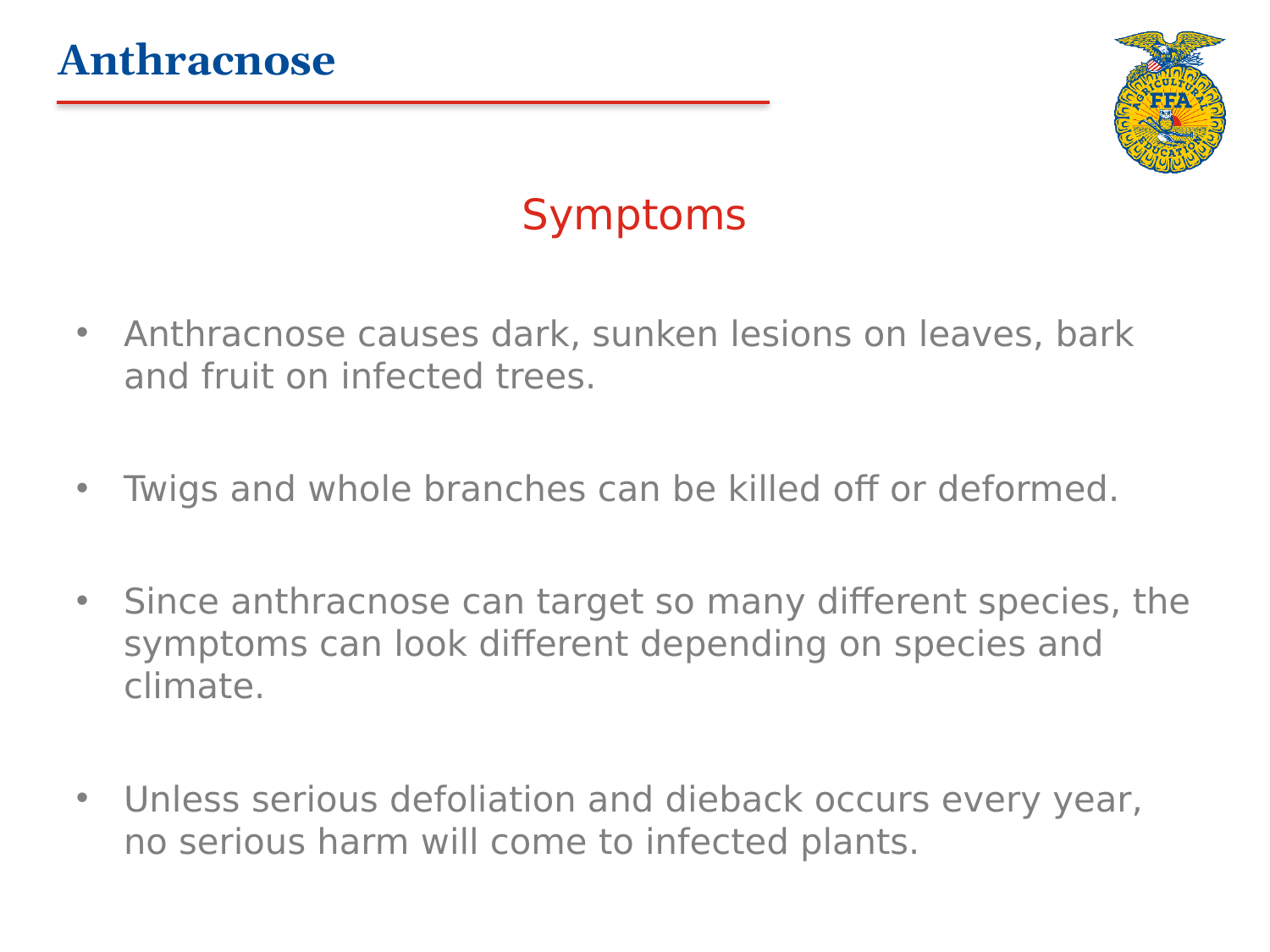

# Anthracnose
Symptoms
Anthracnose causes dark, sunken lesions on leaves, bark and fruit on infected trees.

Twigs and whole branches can be killed off or deformed.

Since anthracnose can target so many different species, the symptoms can look different depending on species and climate.

Unless serious defoliation and dieback occurs every year, no serious harm will come to infected plants.